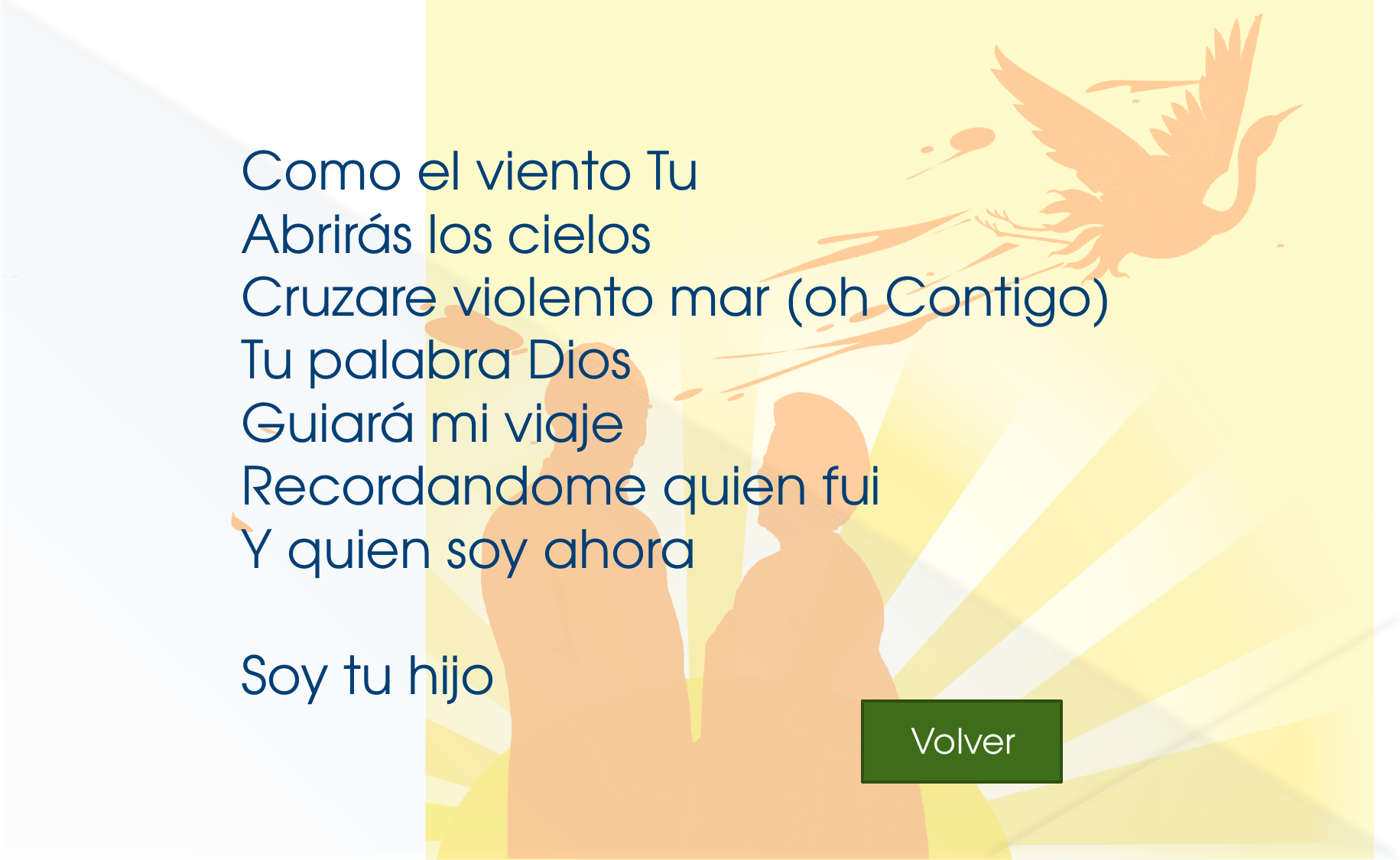

Como el viento Tu
Abrirás los cielos
Cruzare violento mar (oh Contigo)
Tu palabra Dios
Guiará mi viaje
Recordandome quien fui
Y quien soy ahora

Soy tu hijo

 Volver